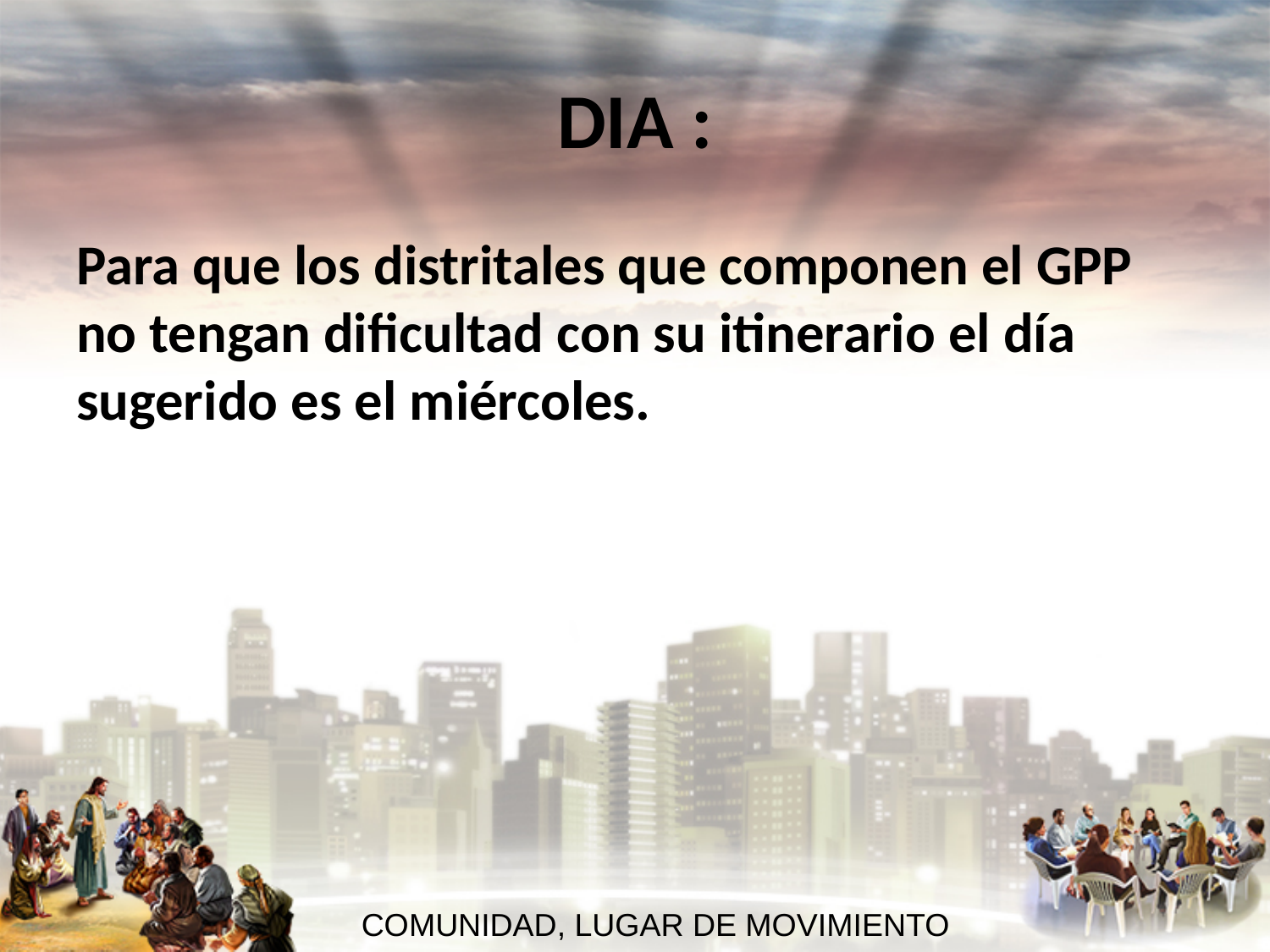

# DIA :
Para que los distritales que componen el GPP no tengan dificultad con su itinerario el día sugerido es el miércoles.
 COMUNIDAD, LUGAR DE MOVIMIENTO